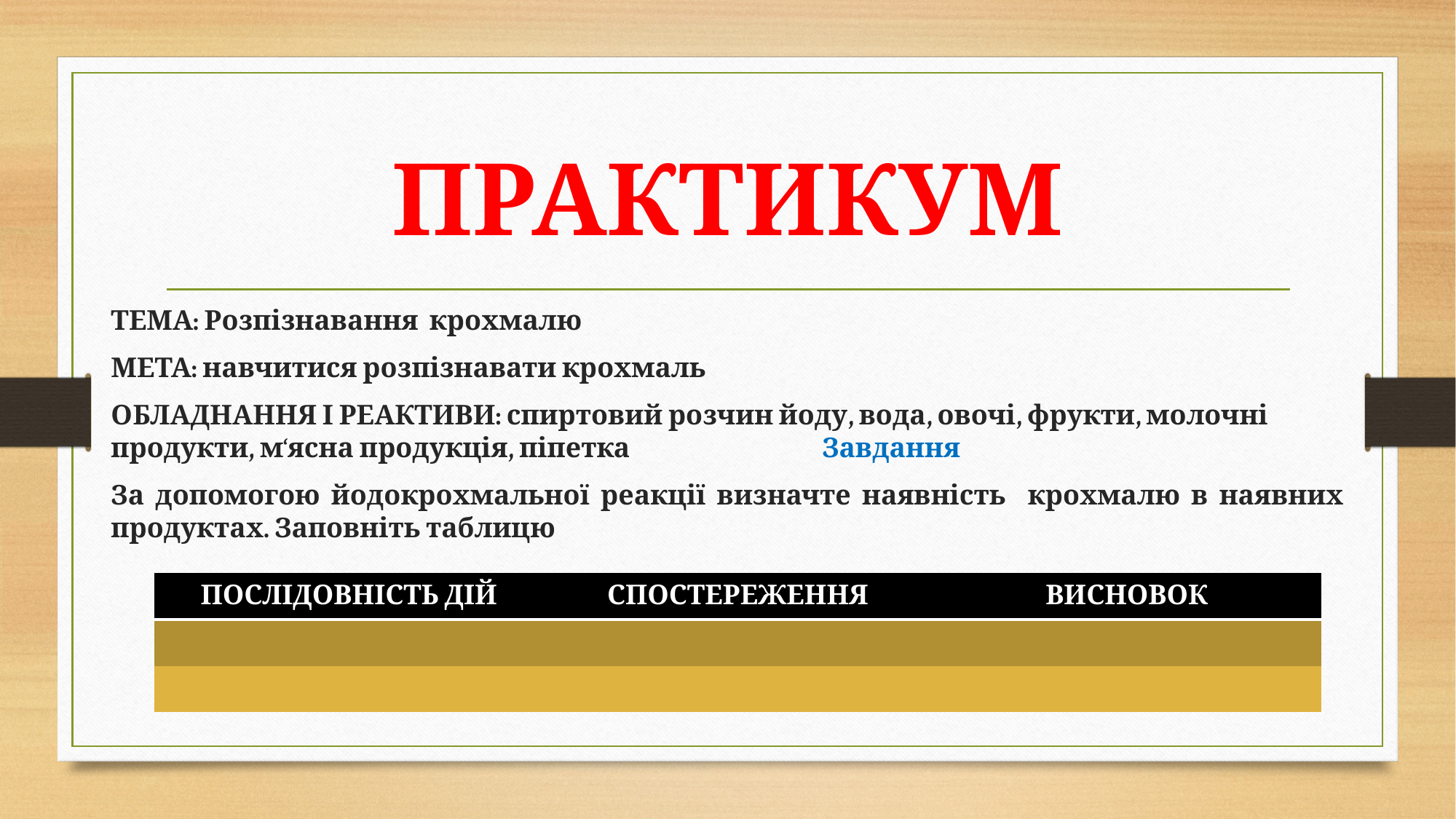

# ПРАКТИКУМ
ТЕМА: Розпізнавання  крохмалю
МЕТА: навчитися розпізнавати крохмаль
ОБЛАДНАННЯ І РЕАКТИВИ: спиртовий розчин йоду, вода, овочі, фрукти, молочні продукти, м‘ясна продукція, піпетка                                  Завдання
За допомогою йодокрохмальної реакції визначте наявність  крохмалю в наявних продуктах. Заповніть таблицю

| ПОСЛІДОВНІСТЬ ДІЙ | СПОСТЕРЕЖЕННЯ | ВИСНОВОК |
| --- | --- | --- |
|  |  |  |
|  |  |  |